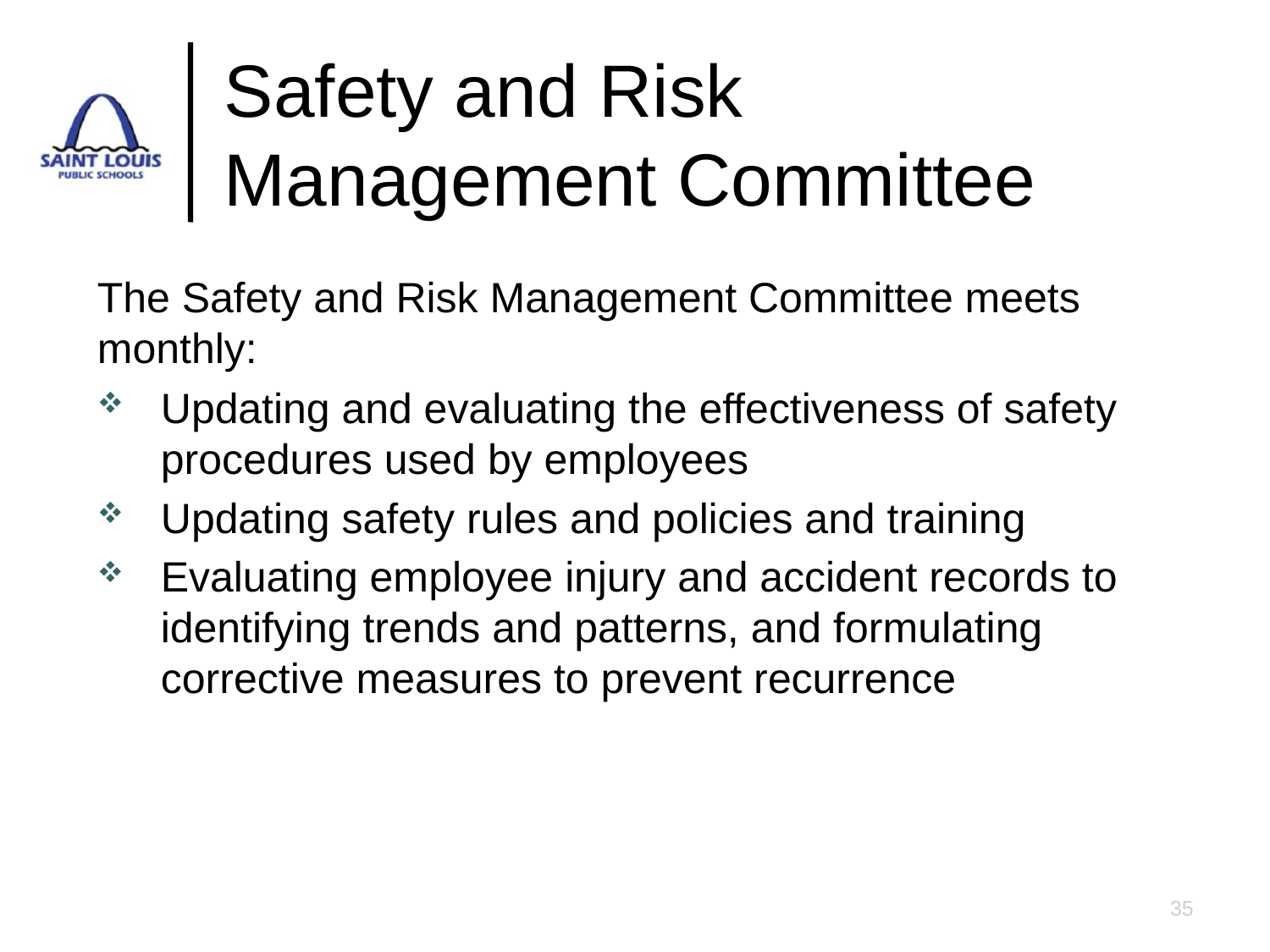

# Safety and Risk Management Committee
The Safety and Risk Management Committee meets monthly:
Updating and evaluating the effectiveness of safety procedures used by employees
Updating safety rules and policies and training
Evaluating employee injury and accident records to identifying trends and patterns, and formulating corrective measures to prevent recurrence

35